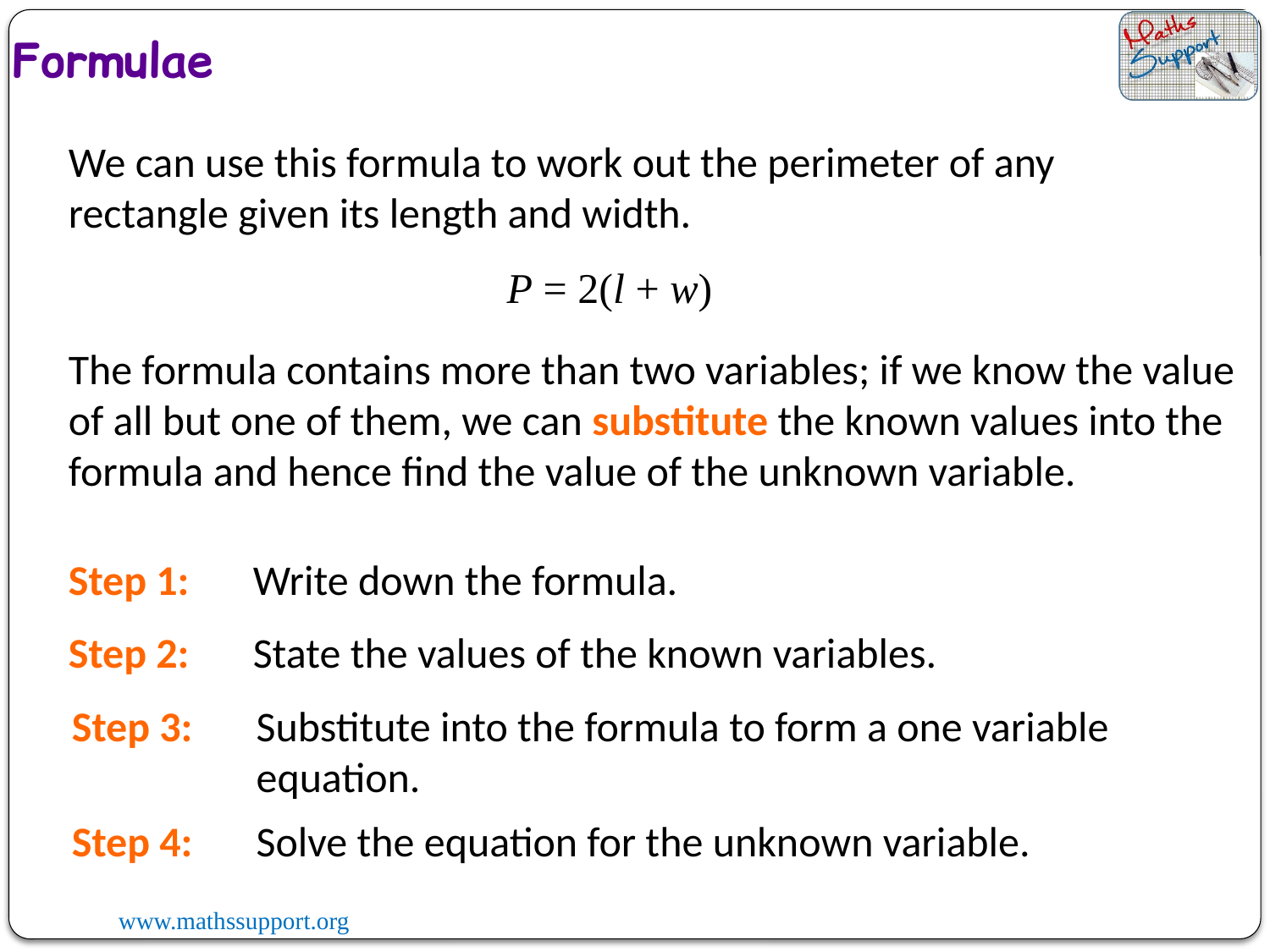

Formulae
We can use this formula to work out the perimeter of any rectangle given its length and width.
P = 2(l + w)
The formula contains more than two variables; if we know the value of all but one of them, we can substitute the known values into the formula and hence find the value of the unknown variable.
Step 1:
Write down the formula.
Step 2:
State the values of the known variables.
Step 3:
Substitute into the formula to form a one variable equation.
Step 4:
Solve the equation for the unknown variable.